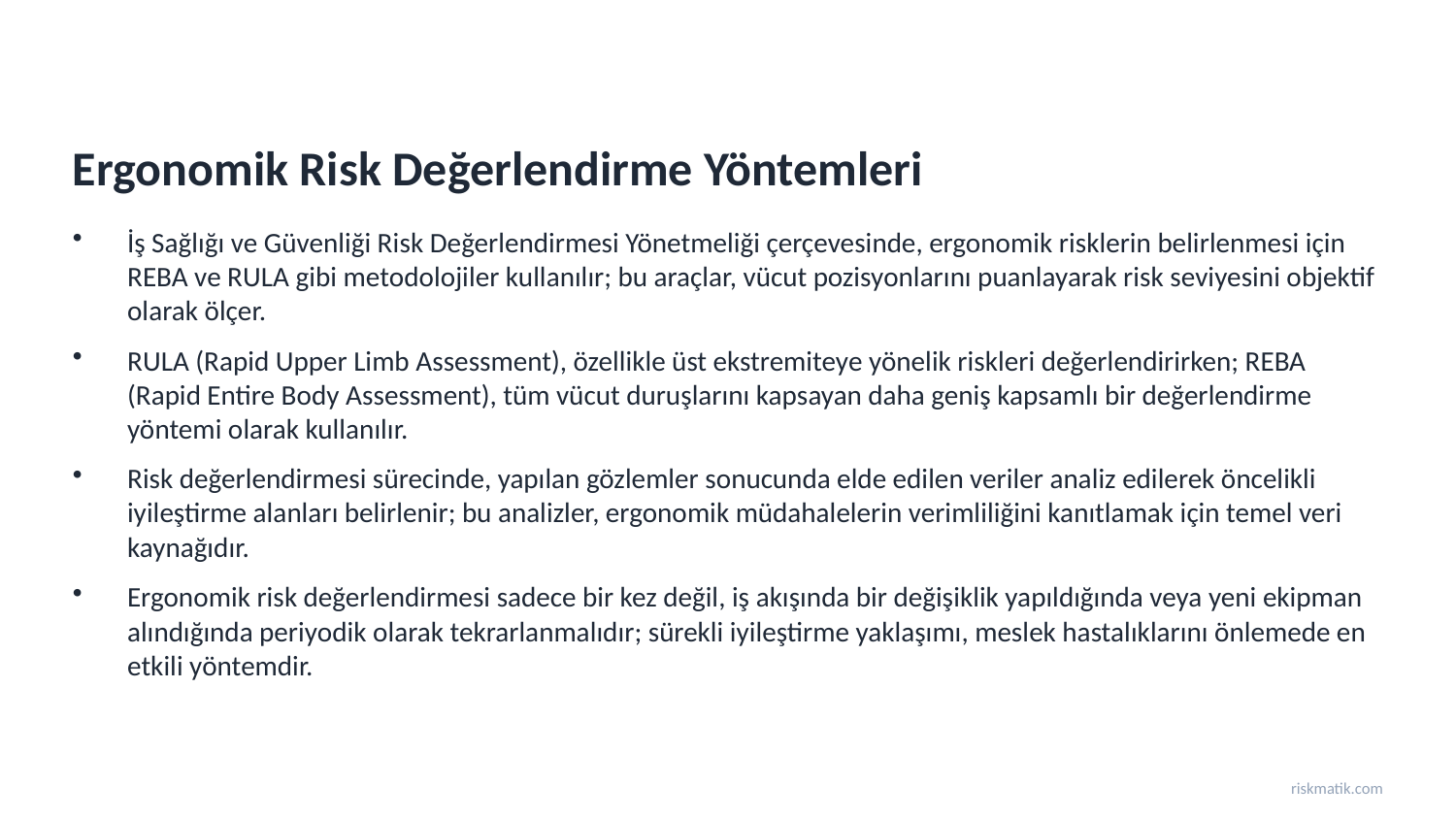

Ergonomik Risk Değerlendirme Yöntemleri
İş Sağlığı ve Güvenliği Risk Değerlendirmesi Yönetmeliği çerçevesinde, ergonomik risklerin belirlenmesi için REBA ve RULA gibi metodolojiler kullanılır; bu araçlar, vücut pozisyonlarını puanlayarak risk seviyesini objektif olarak ölçer.
RULA (Rapid Upper Limb Assessment), özellikle üst ekstremiteye yönelik riskleri değerlendirirken; REBA (Rapid Entire Body Assessment), tüm vücut duruşlarını kapsayan daha geniş kapsamlı bir değerlendirme yöntemi olarak kullanılır.
Risk değerlendirmesi sürecinde, yapılan gözlemler sonucunda elde edilen veriler analiz edilerek öncelikli iyileştirme alanları belirlenir; bu analizler, ergonomik müdahalelerin verimliliğini kanıtlamak için temel veri kaynağıdır.
Ergonomik risk değerlendirmesi sadece bir kez değil, iş akışında bir değişiklik yapıldığında veya yeni ekipman alındığında periyodik olarak tekrarlanmalıdır; sürekli iyileştirme yaklaşımı, meslek hastalıklarını önlemede en etkili yöntemdir.
riskmatik.com